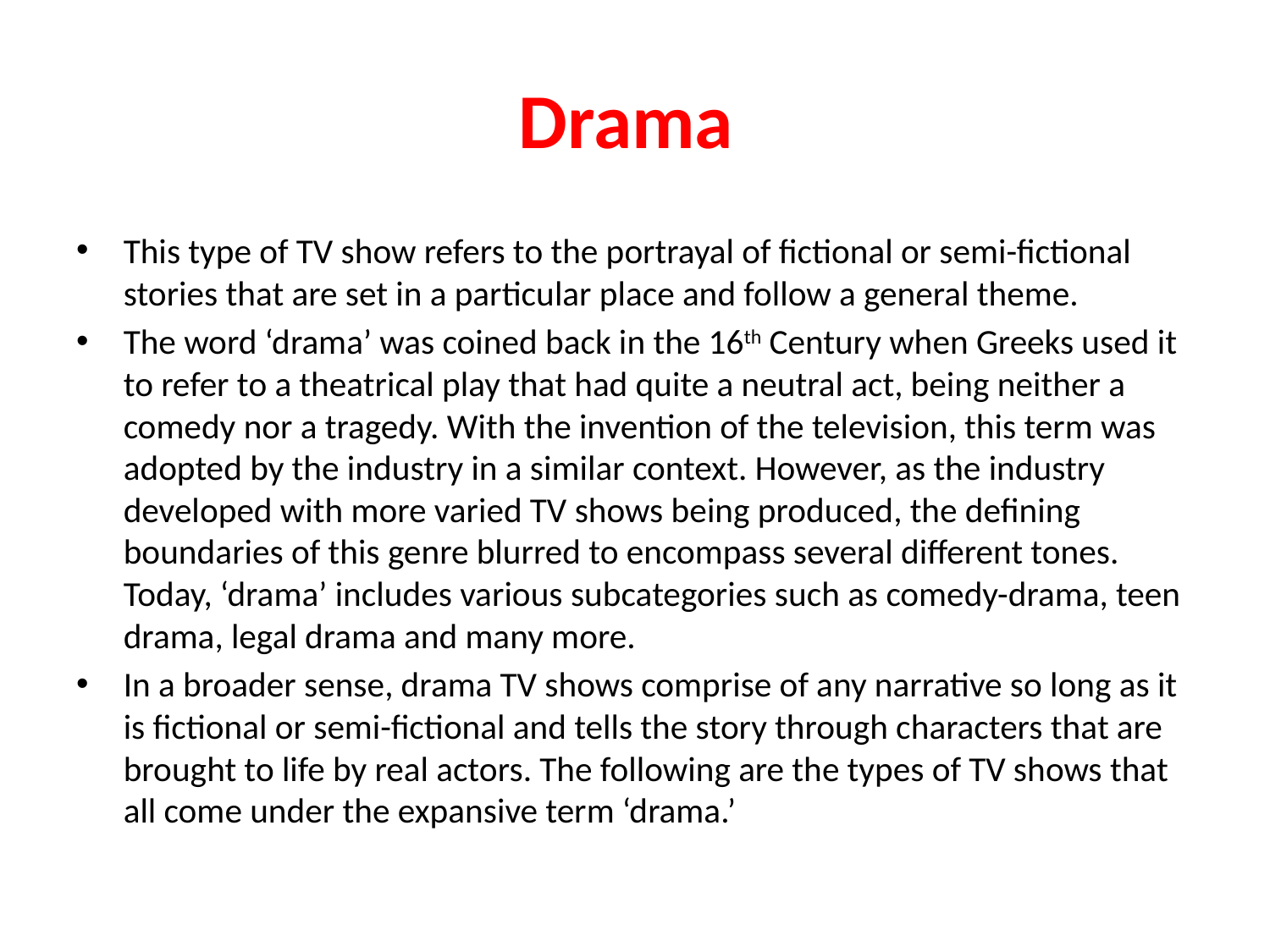

# Drama
This type of TV show refers to the portrayal of fictional or semi-fictional stories that are set in a particular place and follow a general theme.
The word ‘drama’ was coined back in the 16th Century when Greeks used it to refer to a theatrical play that had quite a neutral act, being neither a comedy nor a tragedy. With the invention of the television, this term was adopted by the industry in a similar context. However, as the industry developed with more varied TV shows being produced, the defining boundaries of this genre blurred to encompass several different tones. Today, ‘drama’ includes various subcategories such as comedy-drama, teen drama, legal drama and many more.
In a broader sense, drama TV shows comprise of any narrative so long as it is fictional or semi-fictional and tells the story through characters that are brought to life by real actors. The following are the types of TV shows that all come under the expansive term ‘drama.’